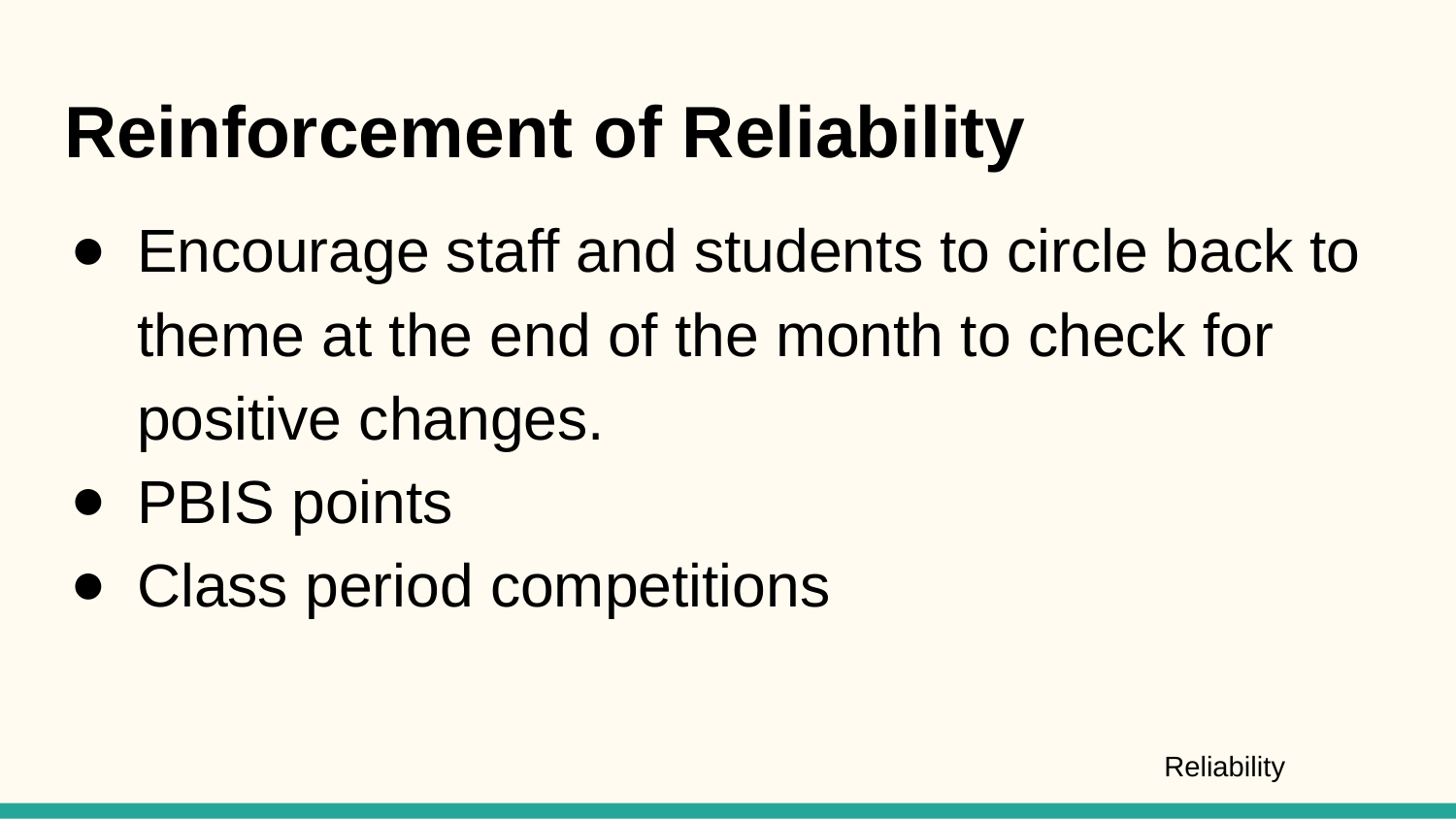

# Reinforcement of Reliability
Encourage staff and students to circle back to theme at the end of the month to check for positive changes.
PBIS points
Class period competitions